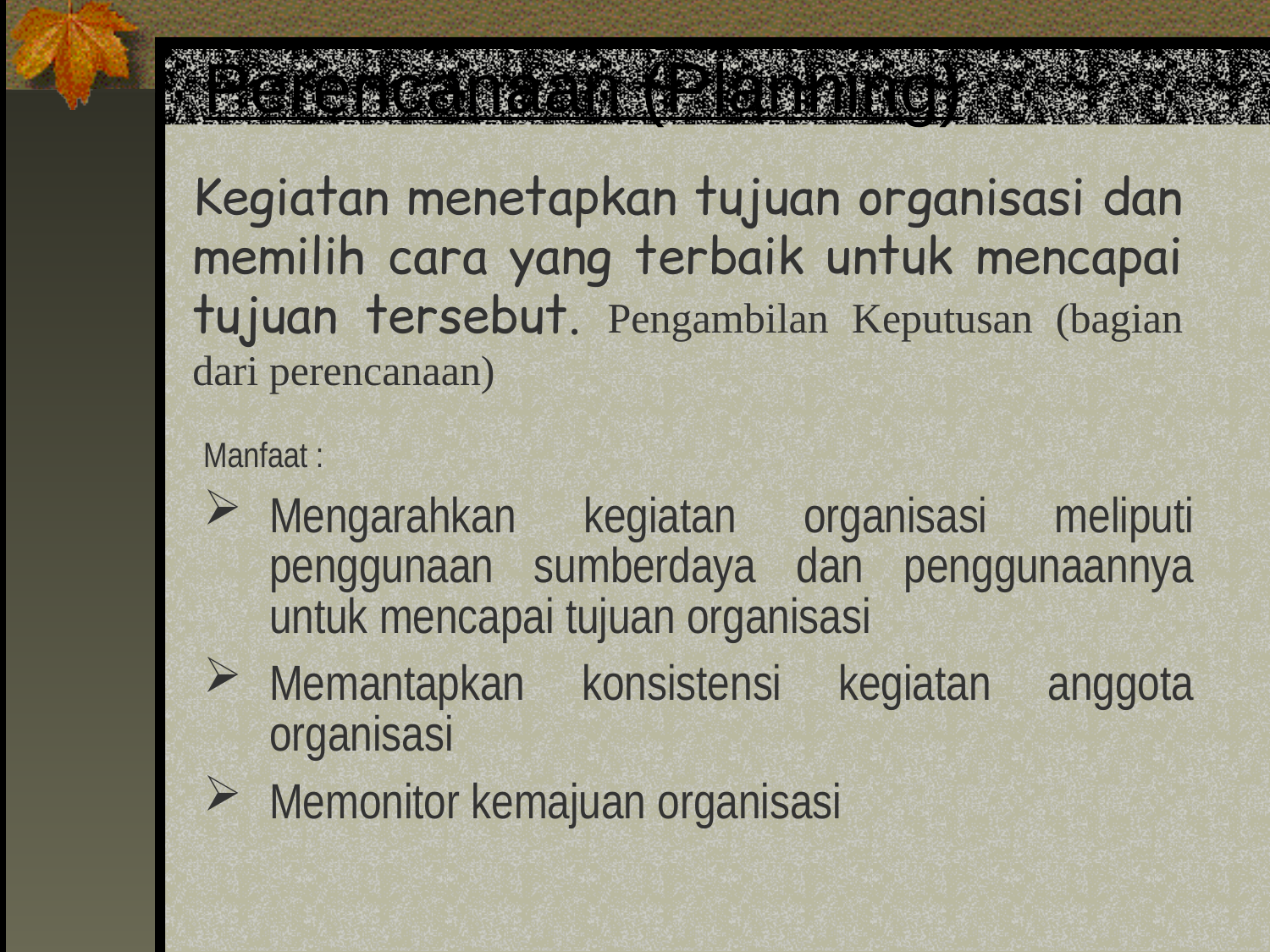

# Perencanaan (Planning)
Kegiatan menetapkan tujuan organisasi dan memilih cara yang terbaik untuk mencapai tujuan tersebut. Pengambilan Keputusan (bagian dari perencanaan)
Manfaat :
Mengarahkan kegiatan organisasi meliputi penggunaan sumberdaya dan penggunaannya untuk mencapai tujuan organisasi
Memantapkan konsistensi kegiatan anggota organisasi
Memonitor kemajuan organisasi